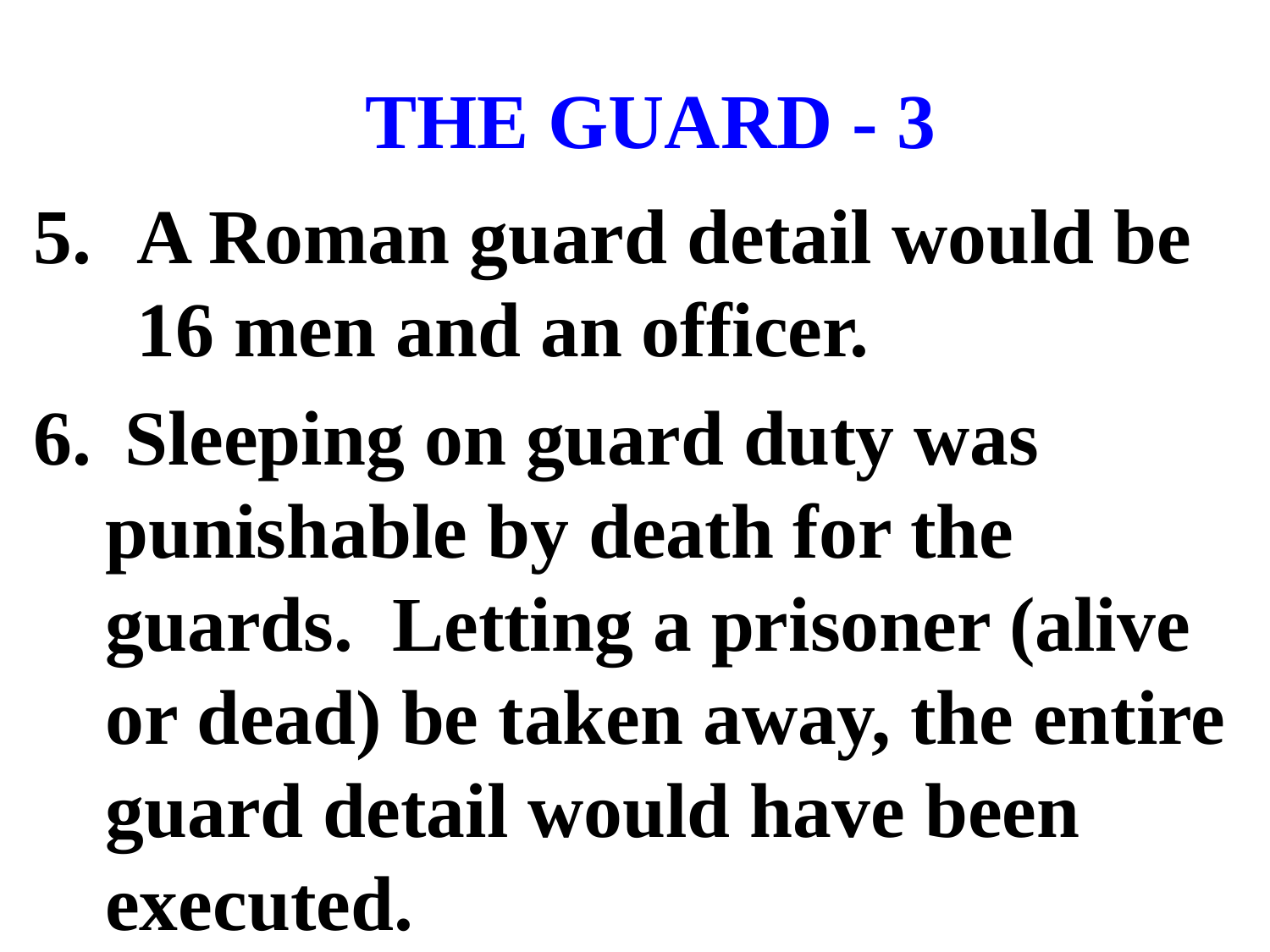

# THE GUARD - 3
A Roman guard detail would be 16 men and an officer.
 Sleeping on guard duty was punishable by death for the guards.  Letting a prisoner (alive or dead) be taken away, the entire guard detail would have been executed.